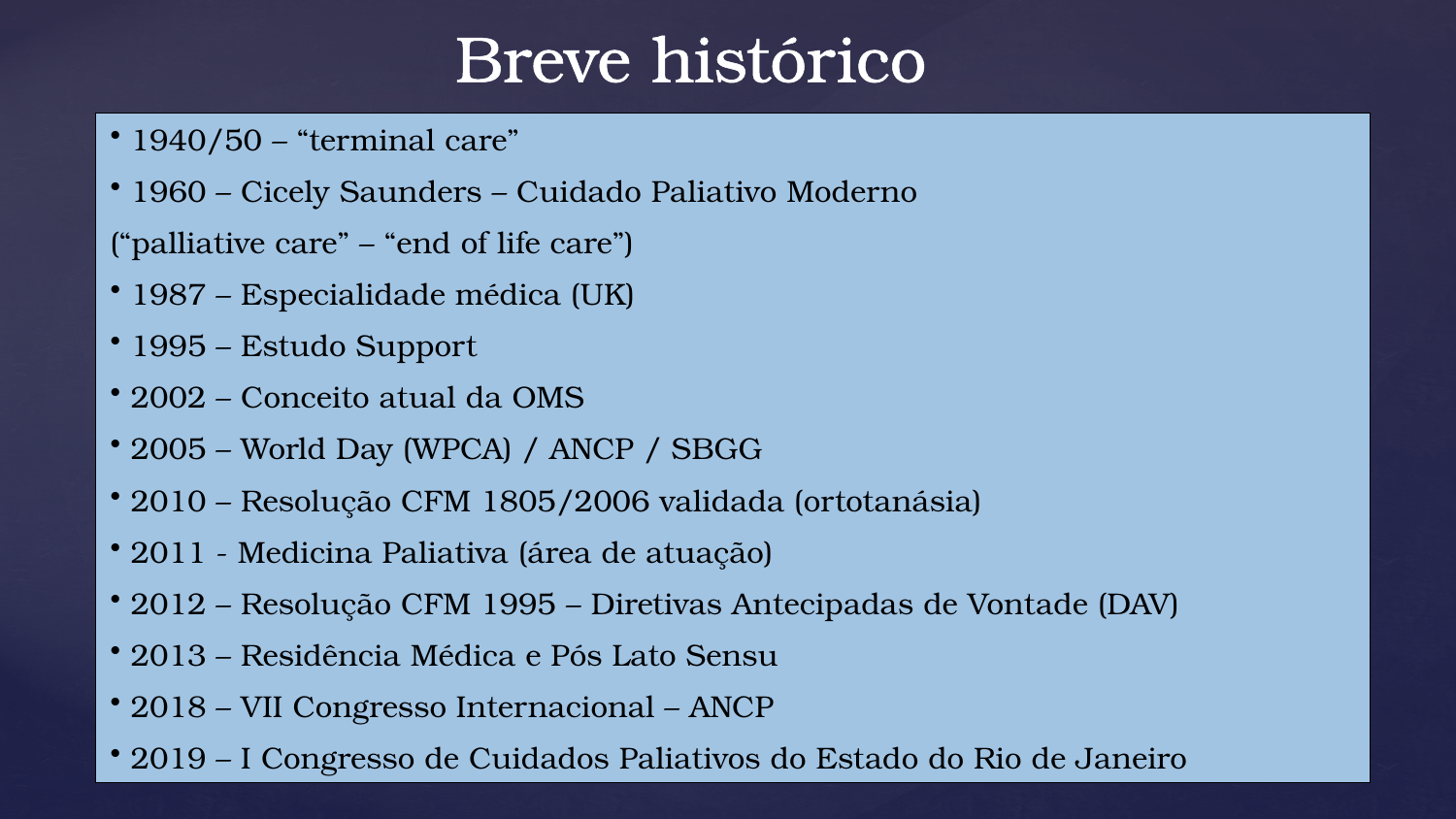

Breve histórico
 1940/50 – “terminal care”
 1960 – Cicely Saunders – Cuidado Paliativo Moderno
(“palliative care” – “end of life care”)
 1987 – Especialidade médica (UK)
 1995 – Estudo Support
 2002 – Conceito atual da OMS
 2005 – World Day (WPCA) / ANCP / SBGG
 2010 – Resolução CFM 1805/2006 validada (ortotanásia)
 2011 - Medicina Paliativa (área de atuação)
 2012 – Resolução CFM 1995 – Diretivas Antecipadas de Vontade (DAV)
 2013 – Residência Médica e Pós Lato Sensu
 2018 – VII Congresso Internacional – ANCP
 2019 – I Congresso de Cuidados Paliativos do Estado do Rio de Janeiro